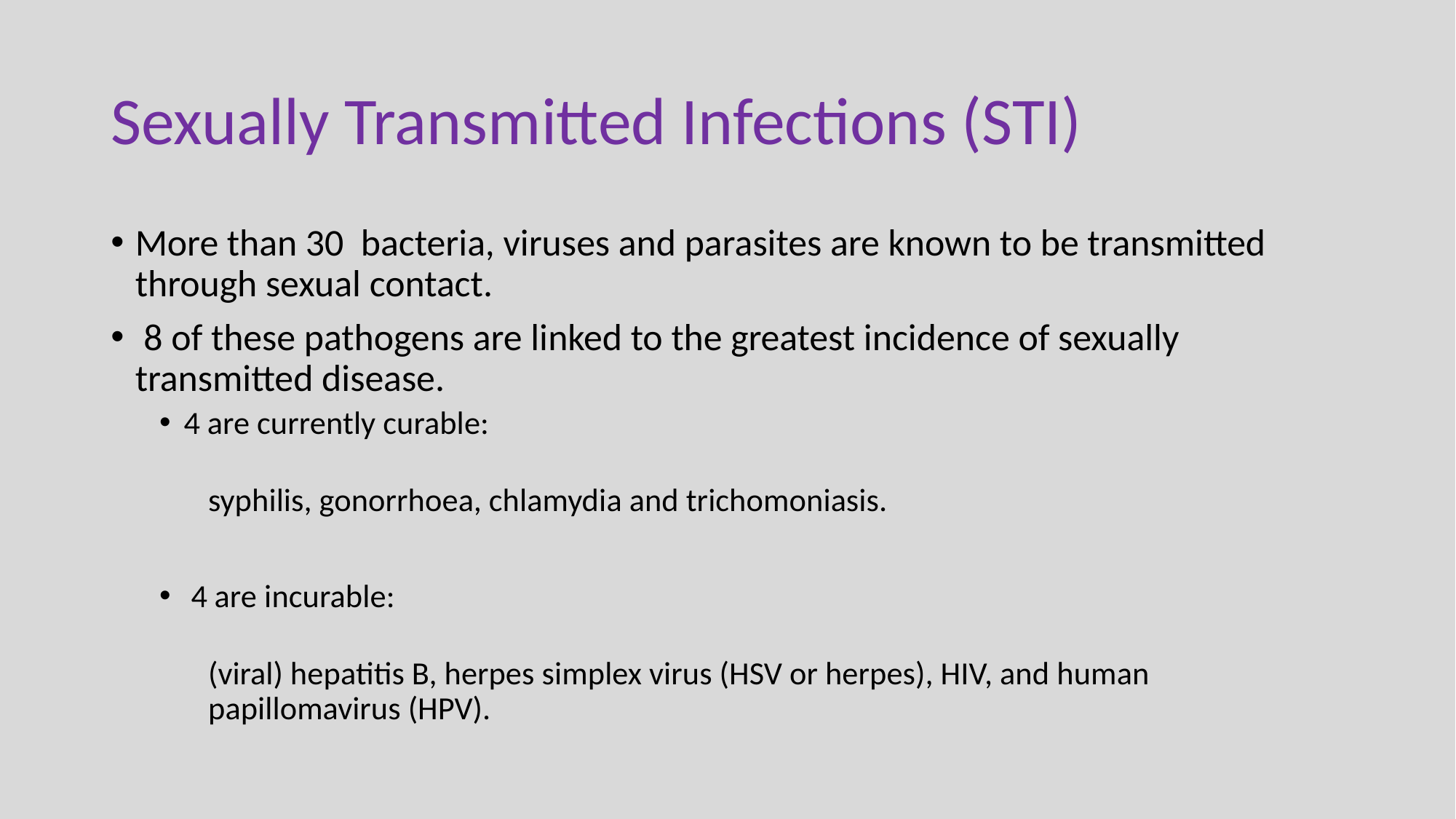

# Sexually Transmitted Infections (STI)
More than 30  bacteria, viruses and parasites are known to be transmitted through sexual contact.
 8 of these pathogens are linked to the greatest incidence of sexually transmitted disease.
4 are currently curable:

syphilis, gonorrhoea, chlamydia and trichomoniasis.

 4 are incurable:

(viral) hepatitis B, herpes simplex virus (HSV or herpes), HIV, and human papillomavirus (HPV).